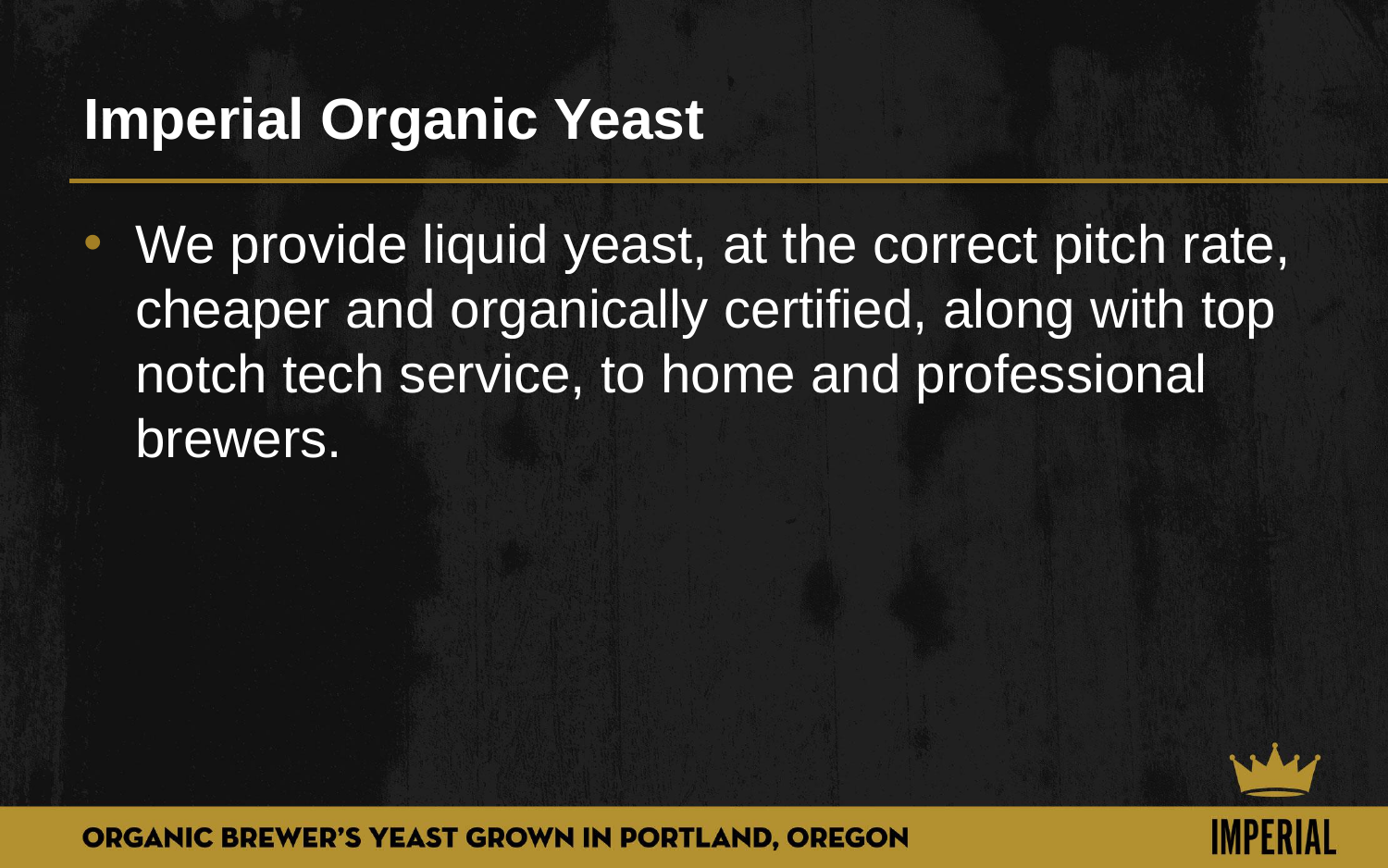

# Imperial Organic Yeast
We provide liquid yeast, at the correct pitch rate, cheaper and organically certified, along with top notch tech service, to home and professional brewers.